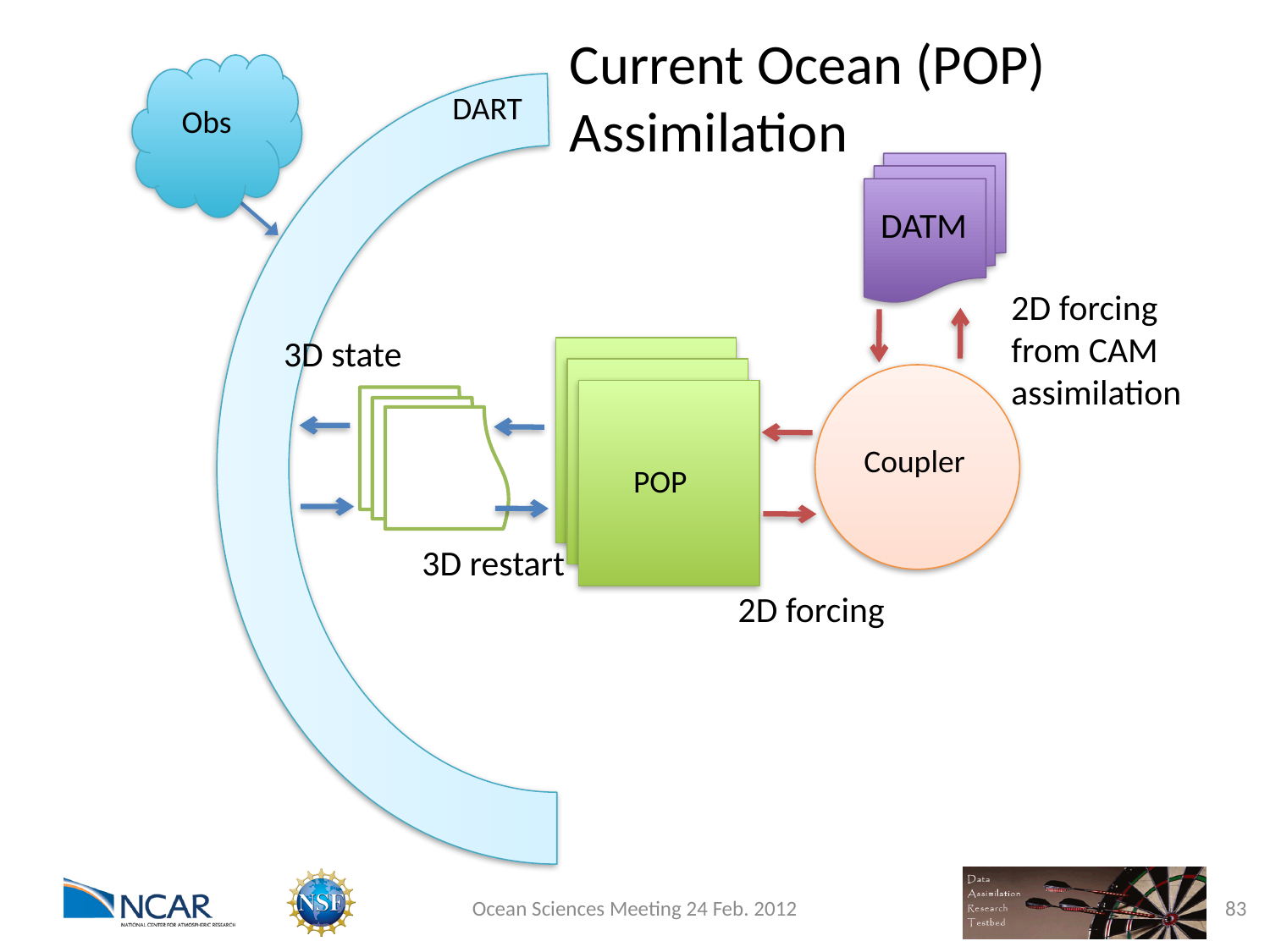

Current Ocean (POP) Assimilation

DART
Obs
3D state

3D restart

POP
2D forcing

Coupler

DATM
2D forcing
from CAM
assimilation
Ocean Sciences Meeting 24 Feb. 2012
83